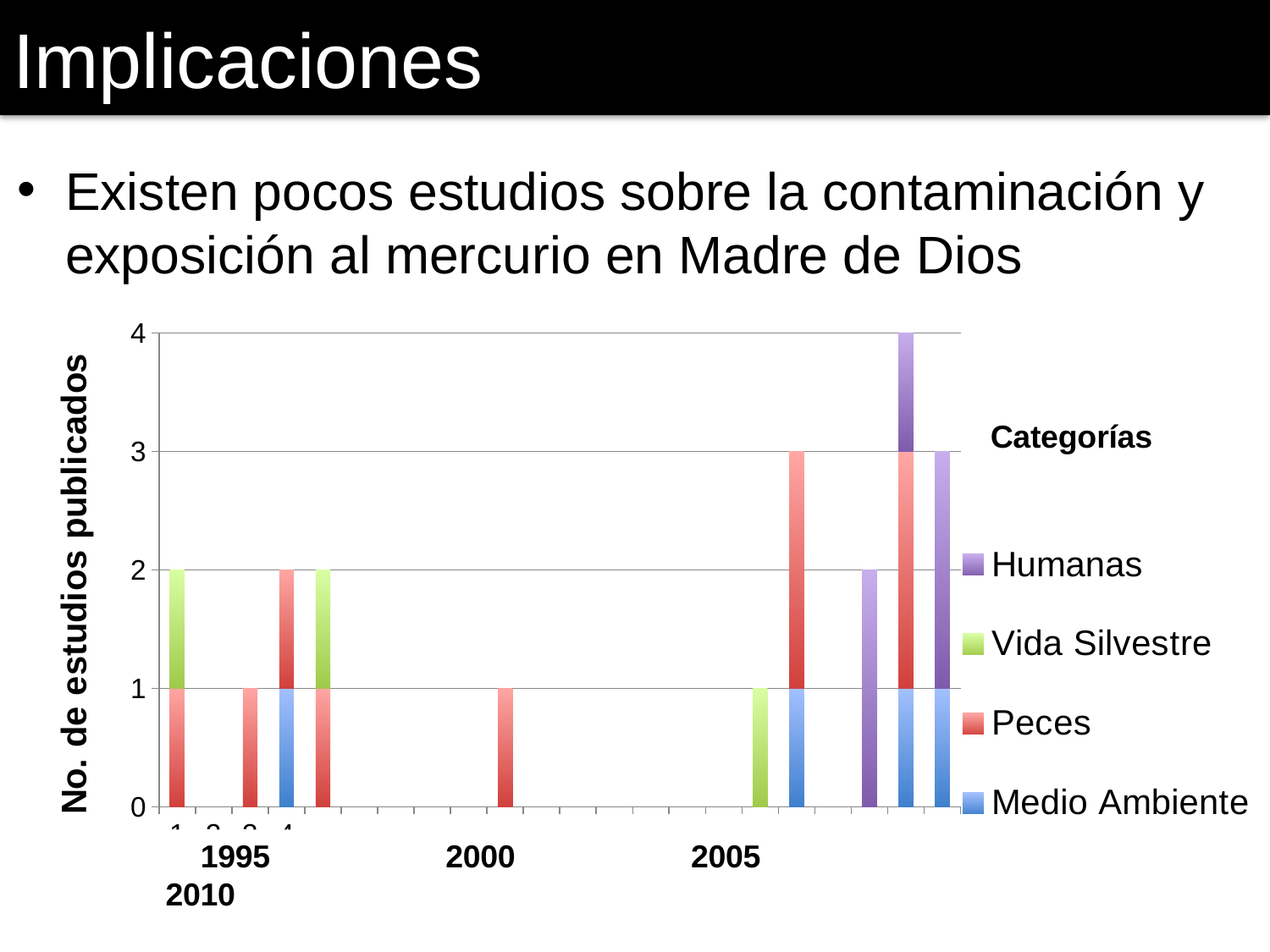

# Implicaciones
Existen pocos estudios sobre la contaminación y exposición al mercurio en Madre de Dios

### Chart

| Category | Medio Ambiente | Peces | Vida Silvestre | Humanas |
|---|---|---|---|---|
Categorías
    1995		   2000		  2005		  2010